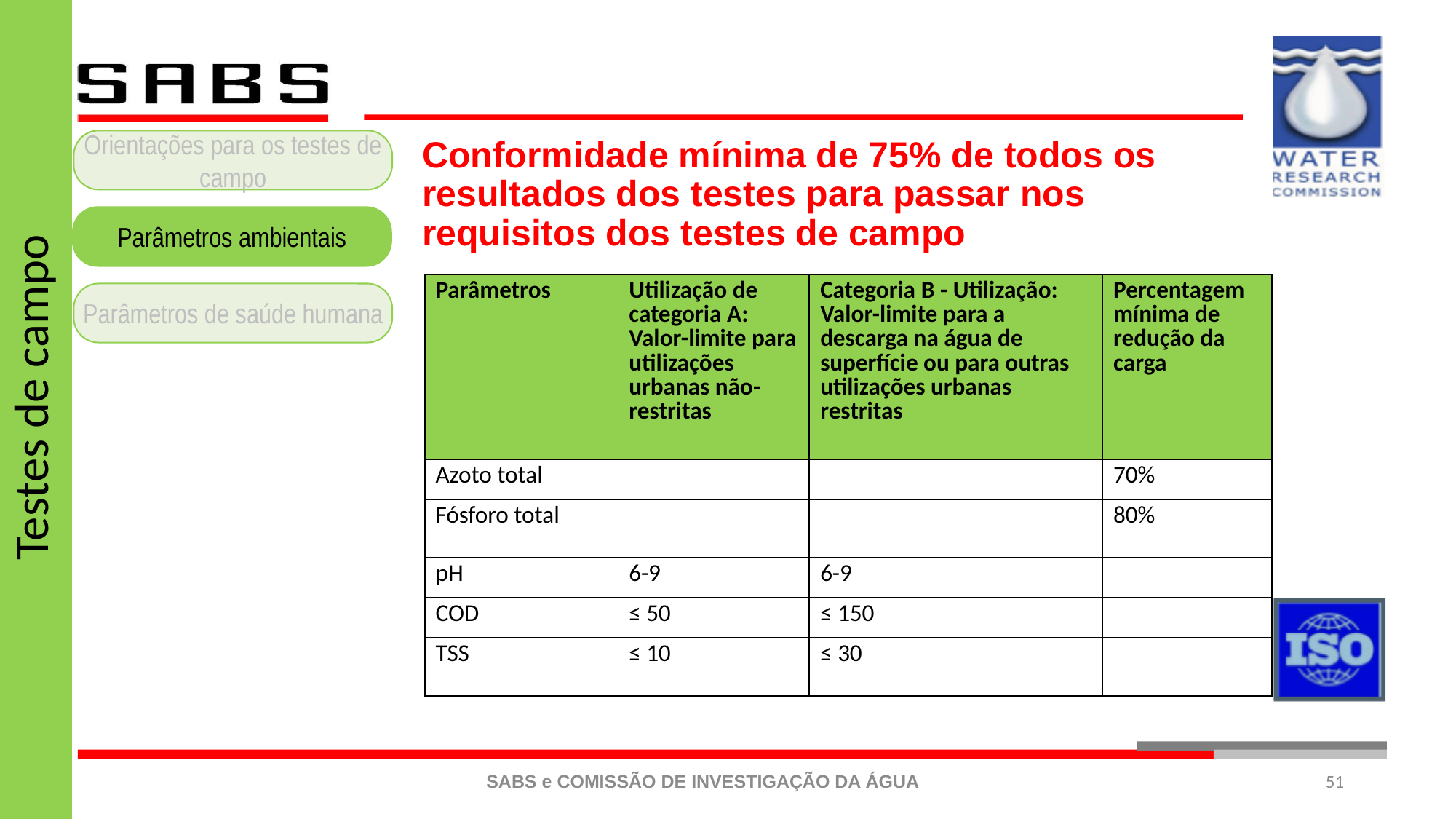

Testes de campo
Orientações para os testes de campo
Parâmetros ambientais
Parâmetros de saúde humana
Conformidade mínima de 75% de todos os resultados dos testes para passar nos requisitos dos testes de campo
| Parâmetros | Utilização de categoria A: Valor-limite para utilizações urbanas não-restritas | Categoria B - Utilização: Valor-limite para a descarga na água de superfície ou para outras utilizações urbanas restritas | Percentagem mínima de redução da carga |
| --- | --- | --- | --- |
| Azoto total |  |  | 70% |
| Fósforo total |  |  | 80% |
| pH | 6-9 | 6-9 |  |
| COD | ≤ 50 | ≤ 150 |  |
| TSS | ≤ 10 | ≤ 30 |  |
51